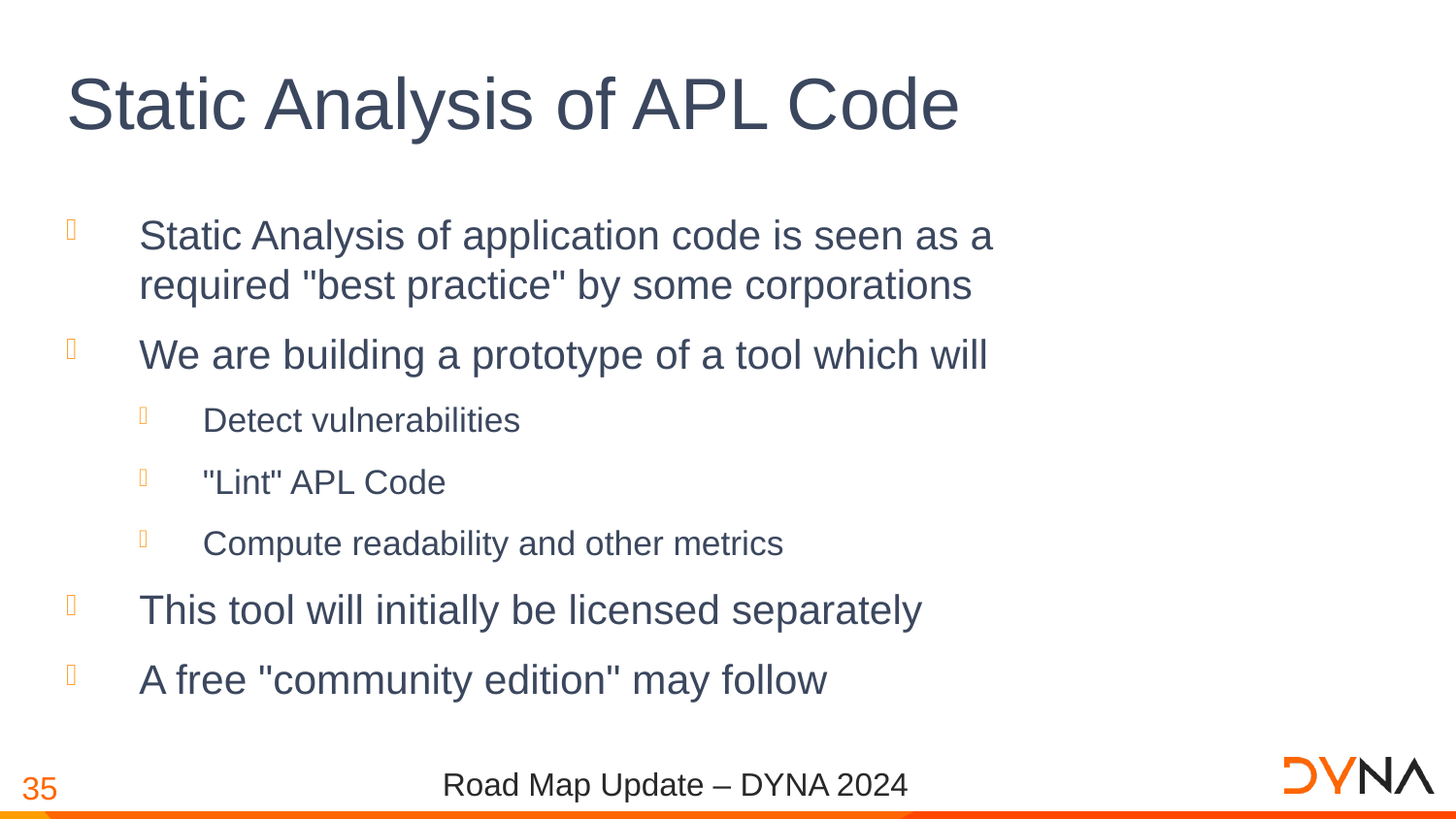

# Static Analysis of APL Code
Static Analysis of application code is seen as a required "best practice" by some corporations
We are building a prototype of a tool which will
Detect vulnerabilities
"Lint" APL Code
Compute readability and other metrics
This tool will initially be licensed separately
A free "community edition" may follow